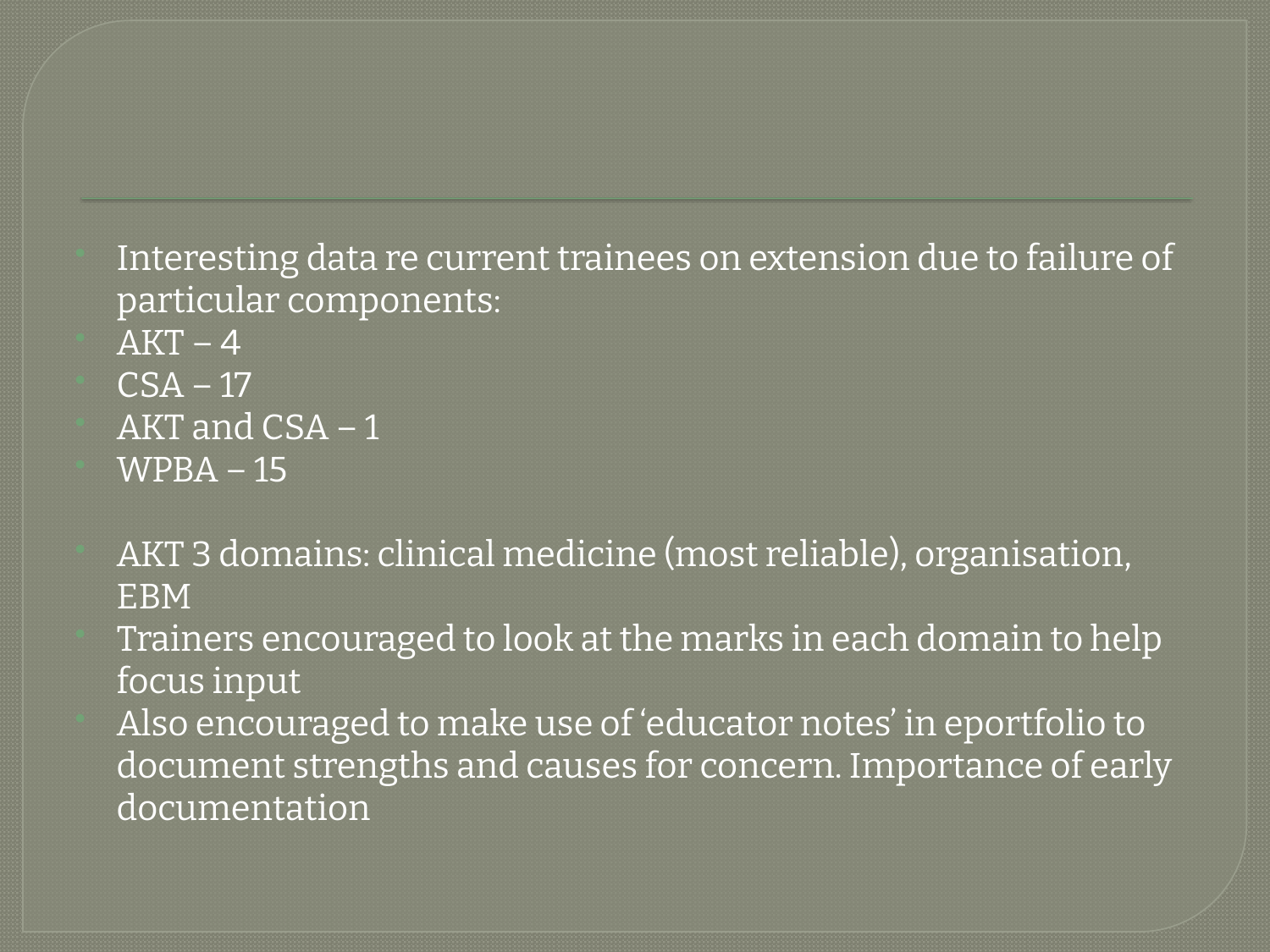

#
Interesting data re current trainees on extension due to failure of particular components:
AKT – 4
CSA – 17
AKT and CSA – 1
WPBA – 15

AKT 3 domains: clinical medicine (most reliable), organisation, EBM
Trainers encouraged to look at the marks in each domain to help focus input
Also encouraged to make use of ‘educator notes’ in eportfolio to document strengths and causes for concern. Importance of early documentation